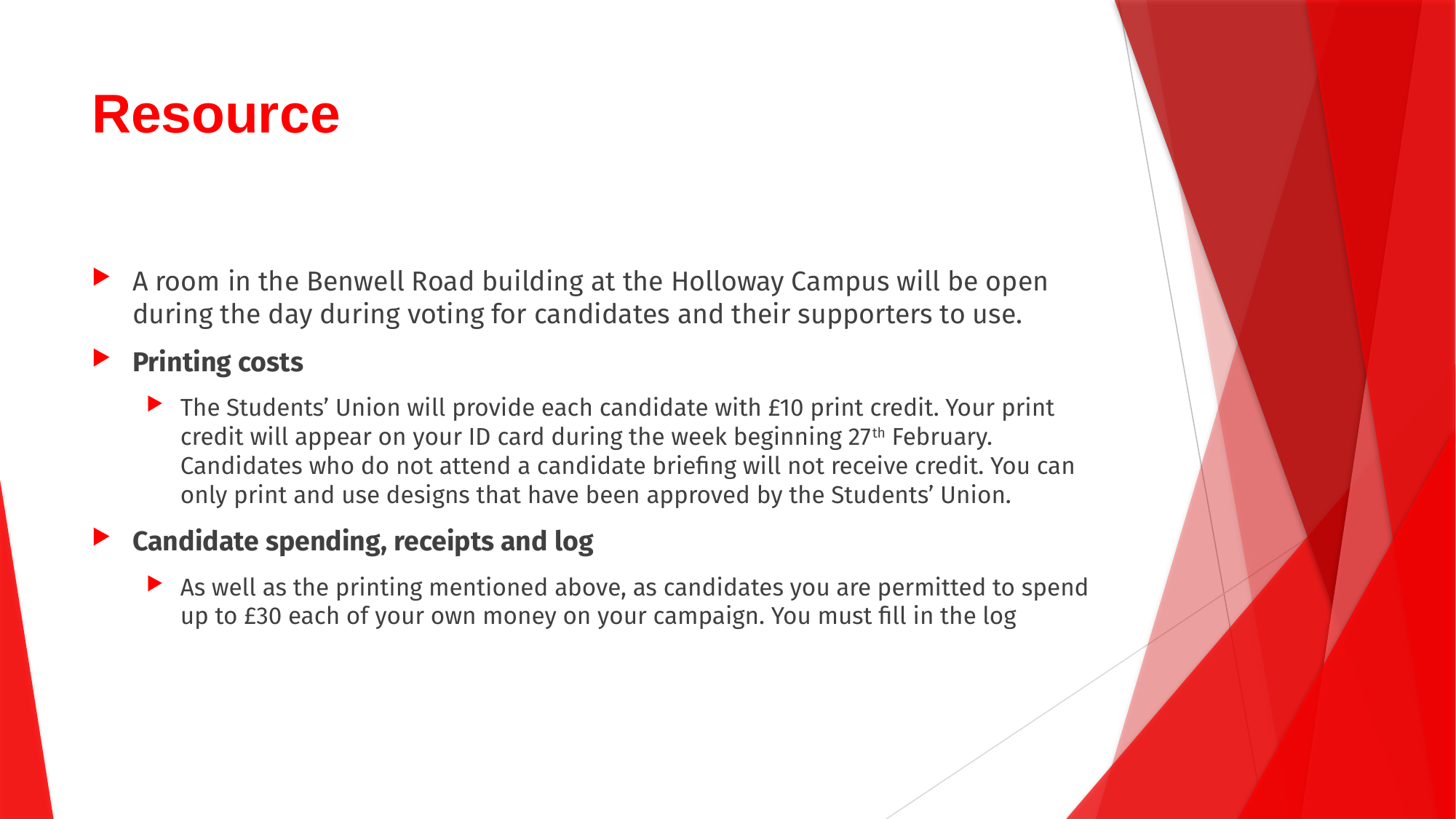

# Resource
A room in the Benwell Road building at the Holloway Campus will be open during the day during voting for candidates and their supporters to use.
Printing costs
The Students’ Union will provide each candidate with £10 print credit. Your print credit will appear on your ID card during the week beginning 27th February. Candidates who do not attend a candidate briefing will not receive credit. You can only print and use designs that have been approved by the Students’ Union.
Candidate spending, receipts and log
As well as the printing mentioned above, as candidates you are permitted to spend up to £30 each of your own money on your campaign. You must fill in the log